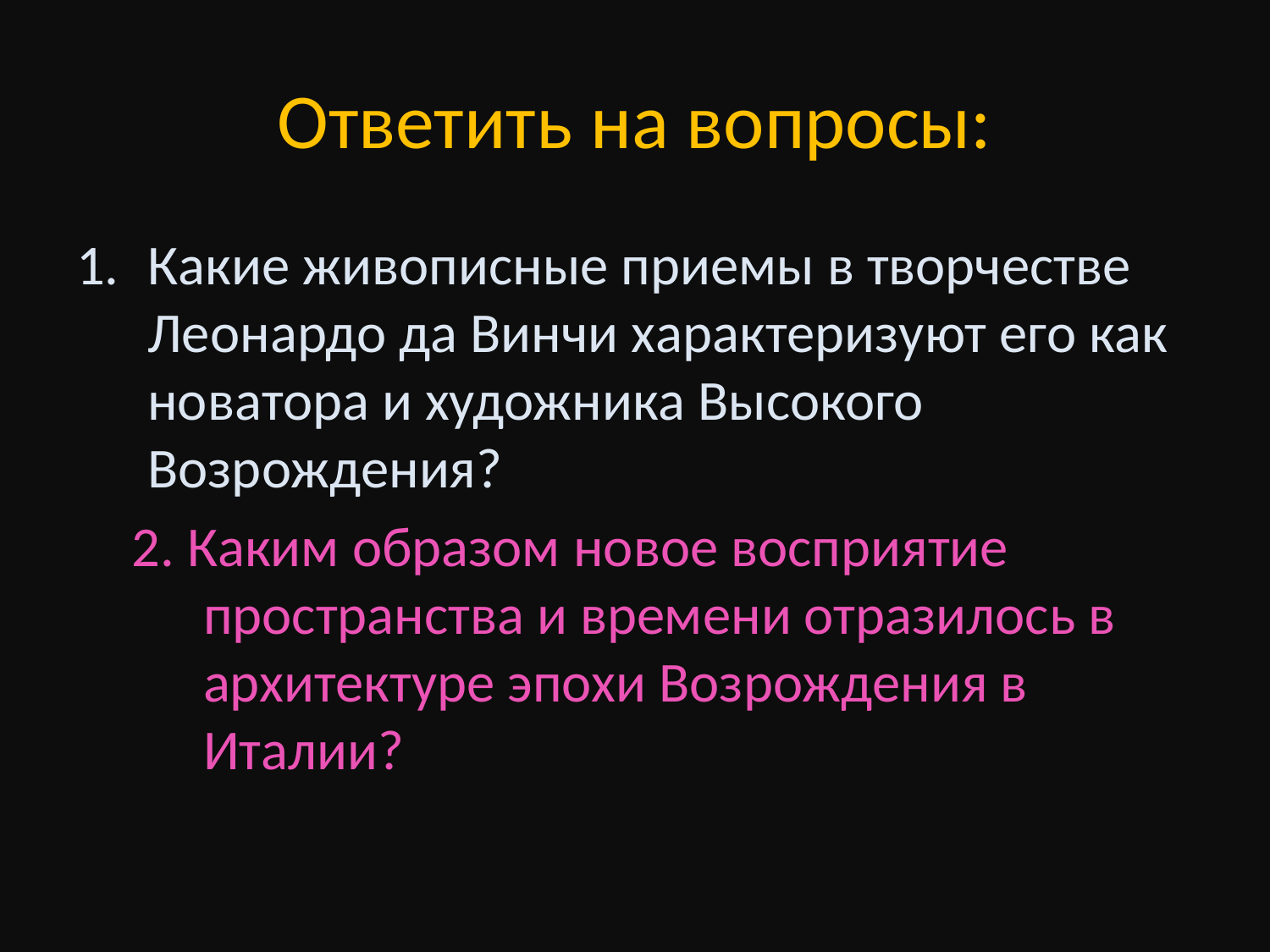

# Ответить на вопросы:
Какие живописные приемы в творчестве Леонардо да Винчи характеризуют его как новатора и художника Высокого Возрождения?
2. Каким образом новое восприятие пространства и времени отразилось в архитектуре эпохи Возрождения в Италии?